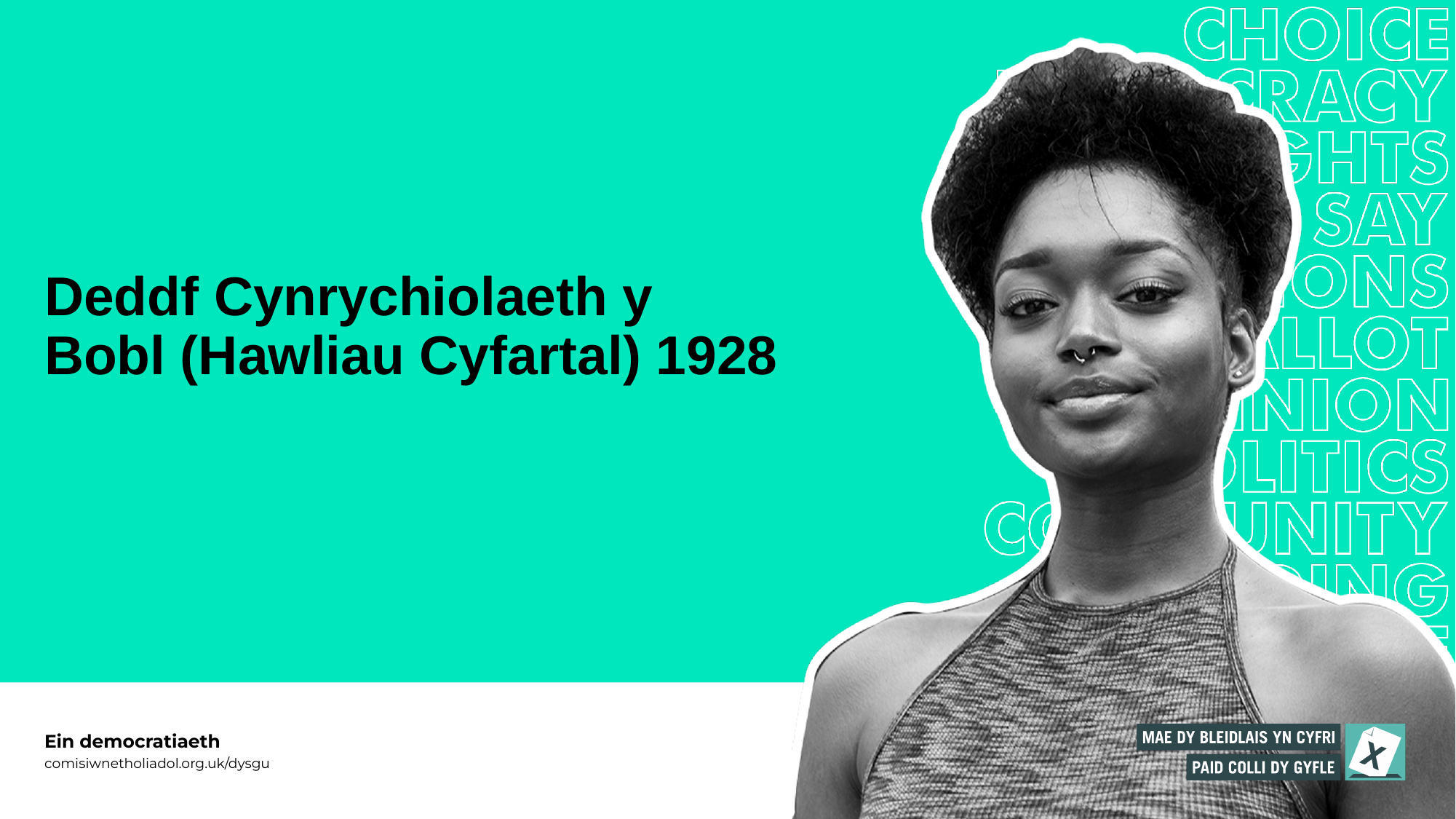

Deddf Cynrychiolaeth y Bobl (Hawliau Cyfartal) 1928
Ein democratiaeth